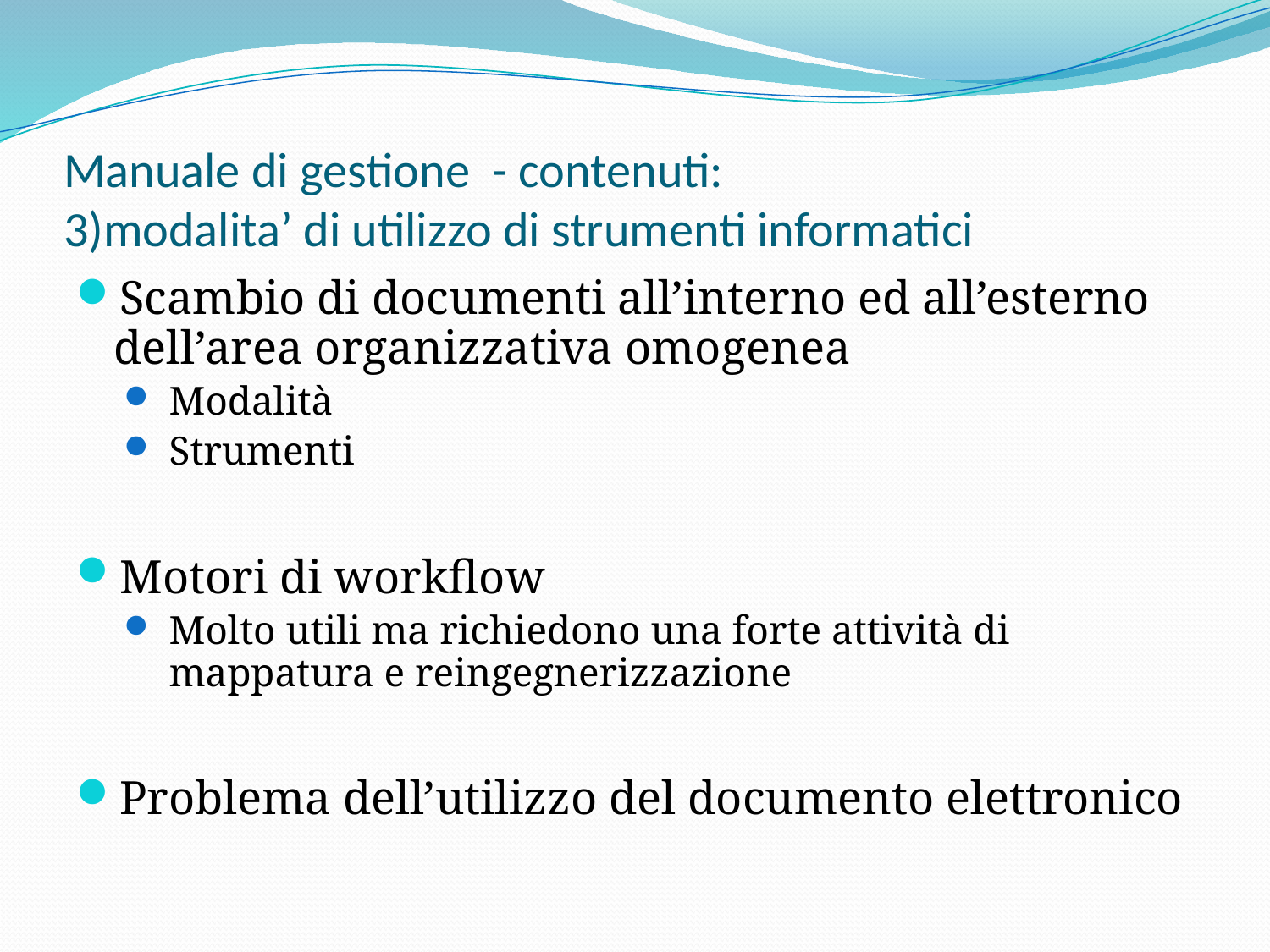

# Manuale di gestione  - contenuti: 3)modalita’ di utilizzo di strumenti informatici
Scambio di documenti all’interno ed all’esterno dell’area organizzativa omogenea
Modalità
Strumenti

Motori di workflow
Molto utili ma richiedono una forte attività di mappatura e reingegnerizzazione

Problema dell’utilizzo del documento elettronico